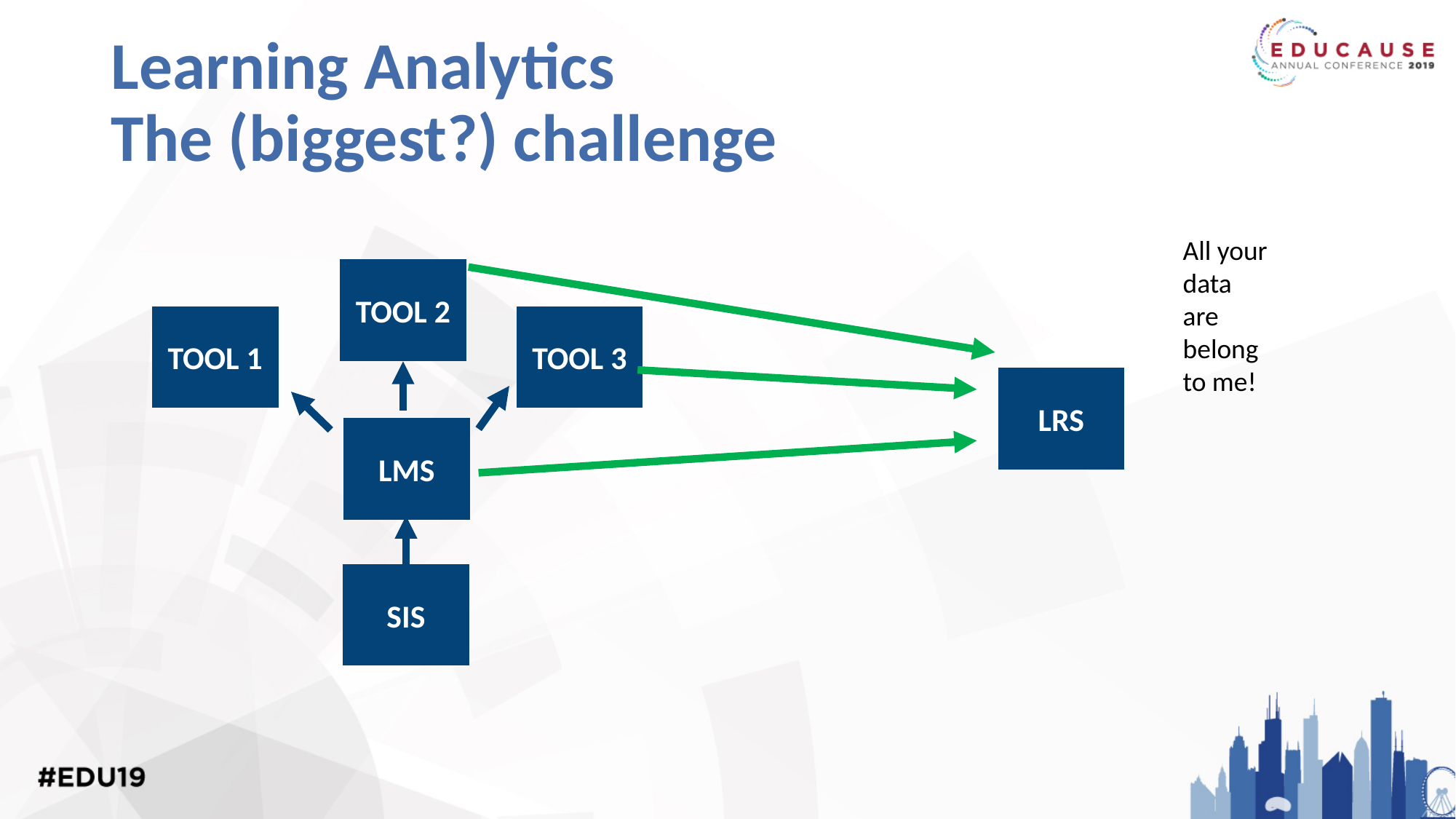

# Learning Analytics
The (biggest?) challenge

All your data
are belong
to me!
TOOL 2
TOOL 1
TOOL 3
LMS
SIS
LRS